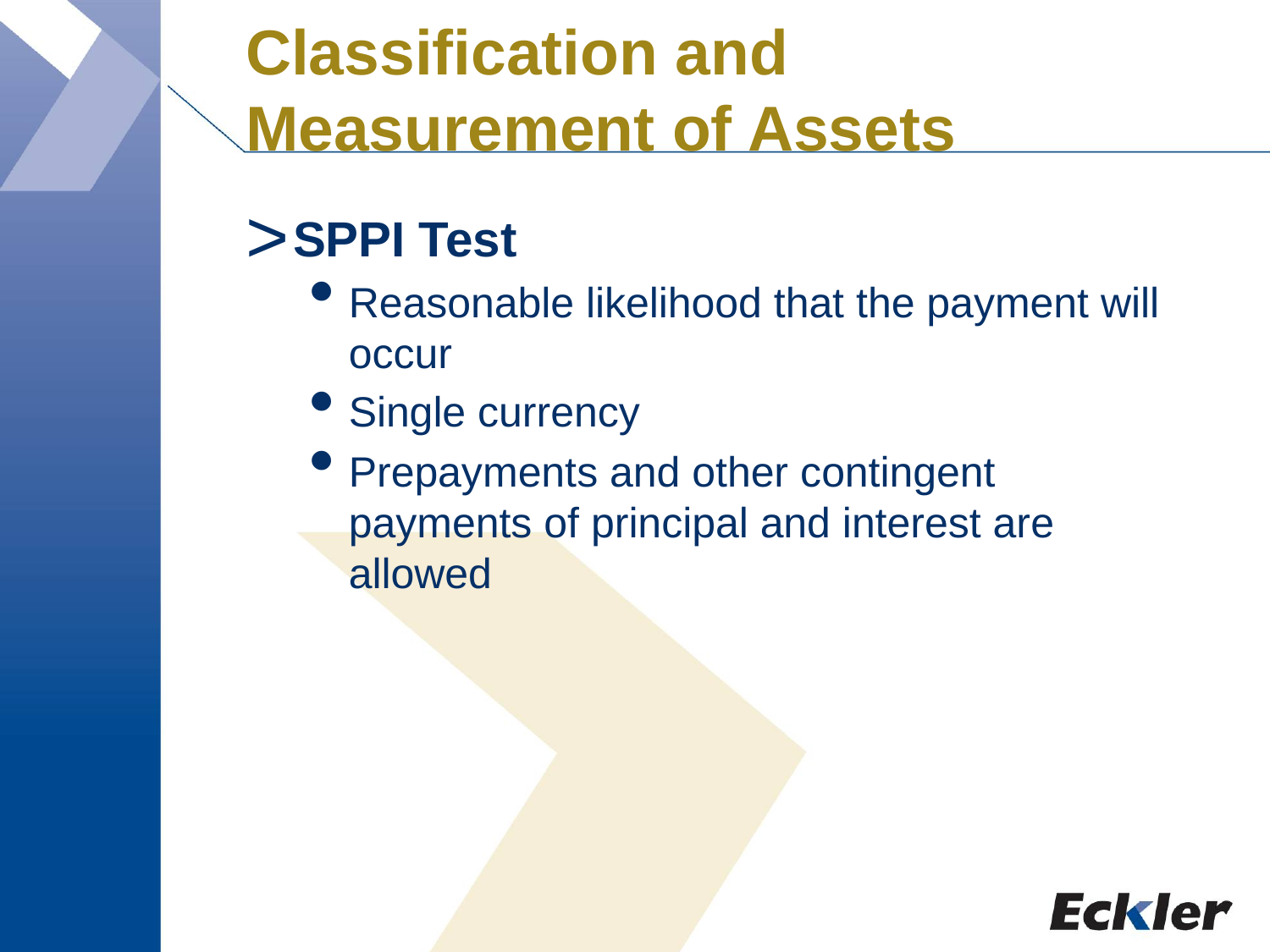

# Classification and Measurement of Assets
SPPI Test
Reasonable likelihood that the payment will occur
Single currency
Prepayments and other contingent payments of principal and interest are allowed